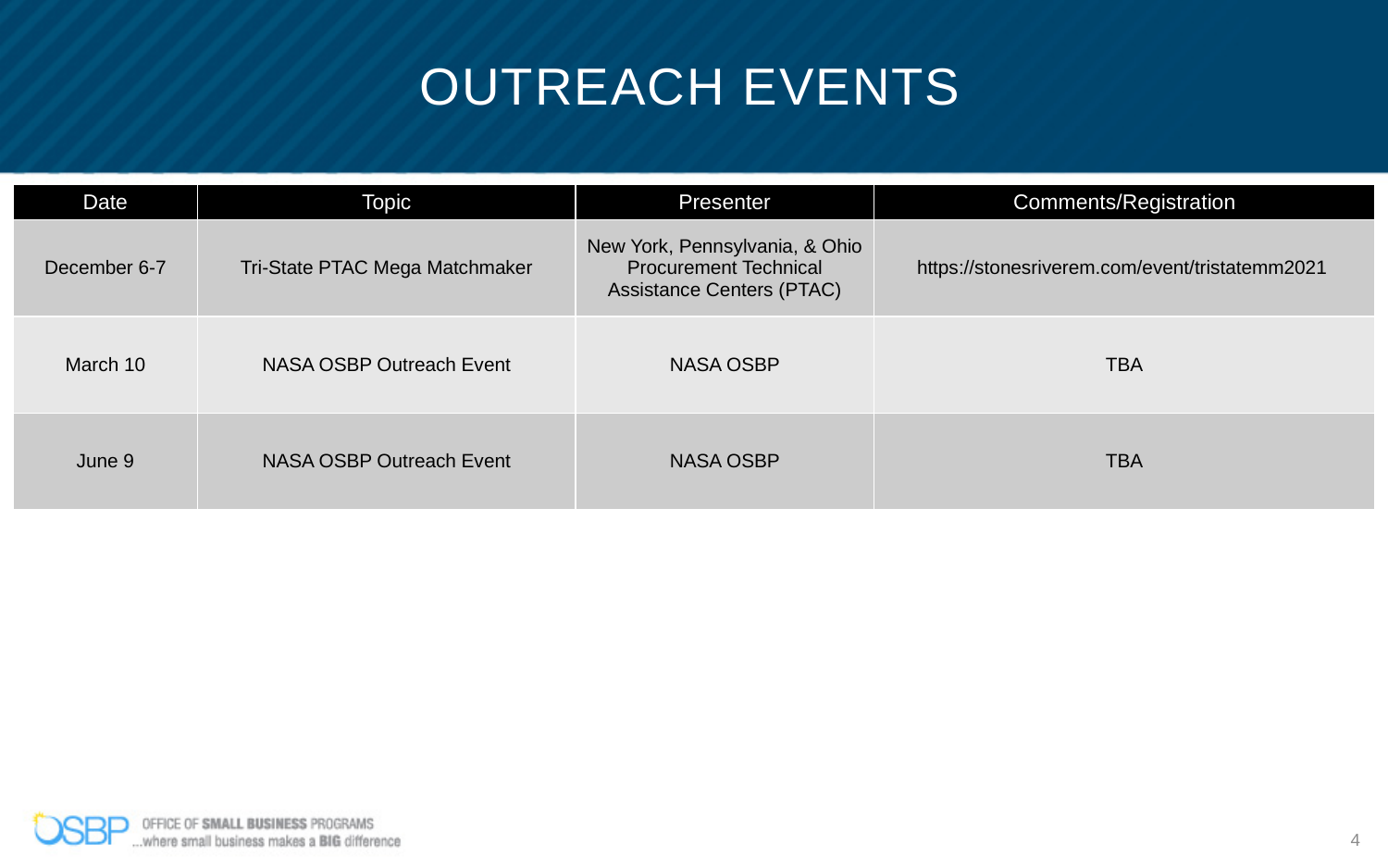

# Outreach Events
| Date | Topic | Presenter | Comments/Registration |
| --- | --- | --- | --- |
| December 6-7 | Tri-State PTAC Mega Matchmaker | New York, Pennsylvania, & Ohio Procurement Technical Assistance Centers (PTAC) | https://stonesriverem.com/event/tristatemm2021 |
| March 10 | NASA OSBP Outreach Event | NASA OSBP | TBA |
| June 9 | NASA OSBP Outreach Event | NASA OSBP | TBA |
4